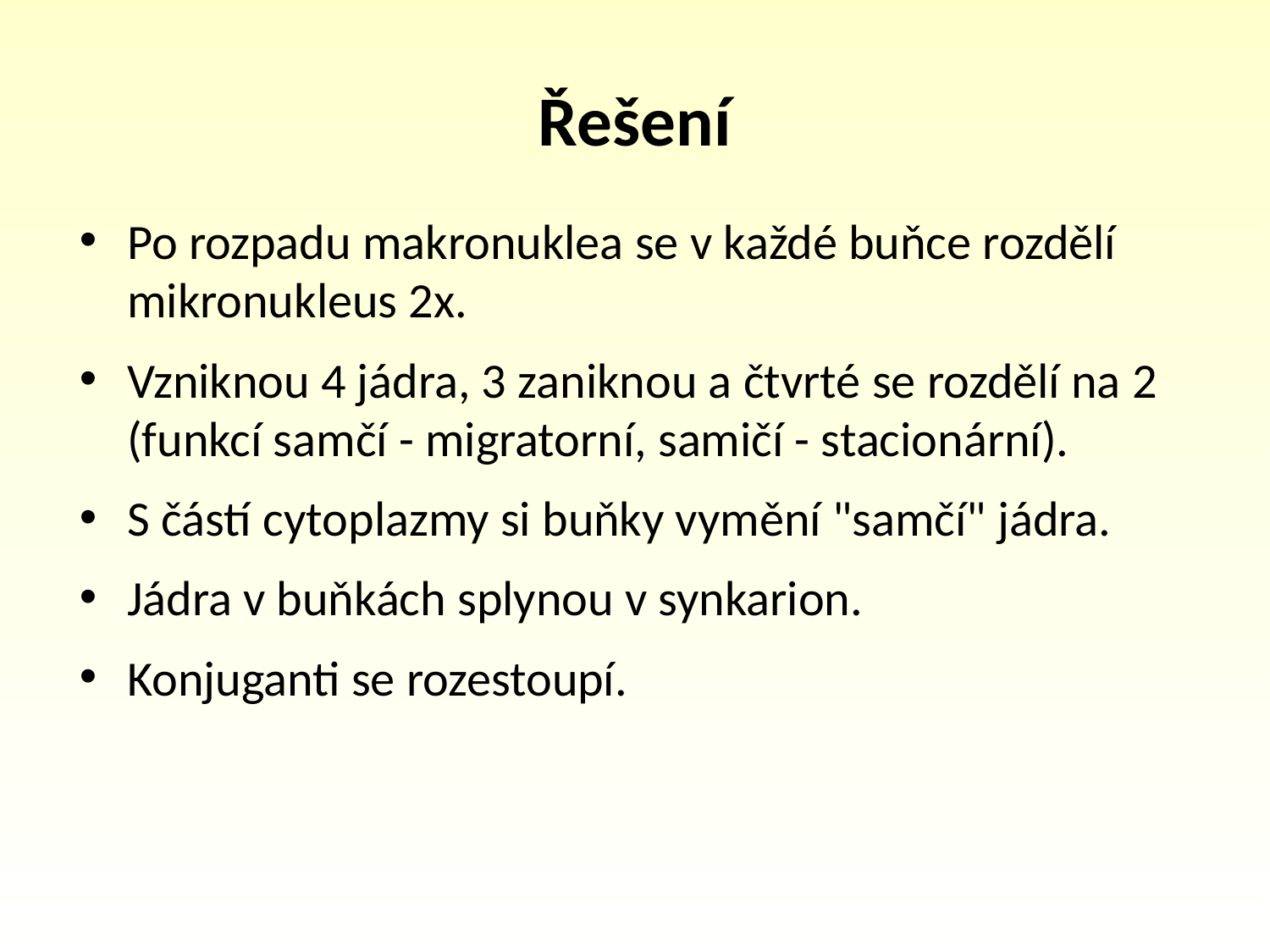

# Řešení
Po rozpadu makronuklea se v každé buňce rozdělí mikronukleus 2x.
Vzniknou 4 jádra, 3 zaniknou a čtvrté se rozdělí na 2 (funkcí samčí - migratorní, samičí - stacionární).
S částí cytoplazmy si buňky vymění "samčí" jádra.
Jádra v buňkách splynou v synkarion.
Konjuganti se rozestoupí.